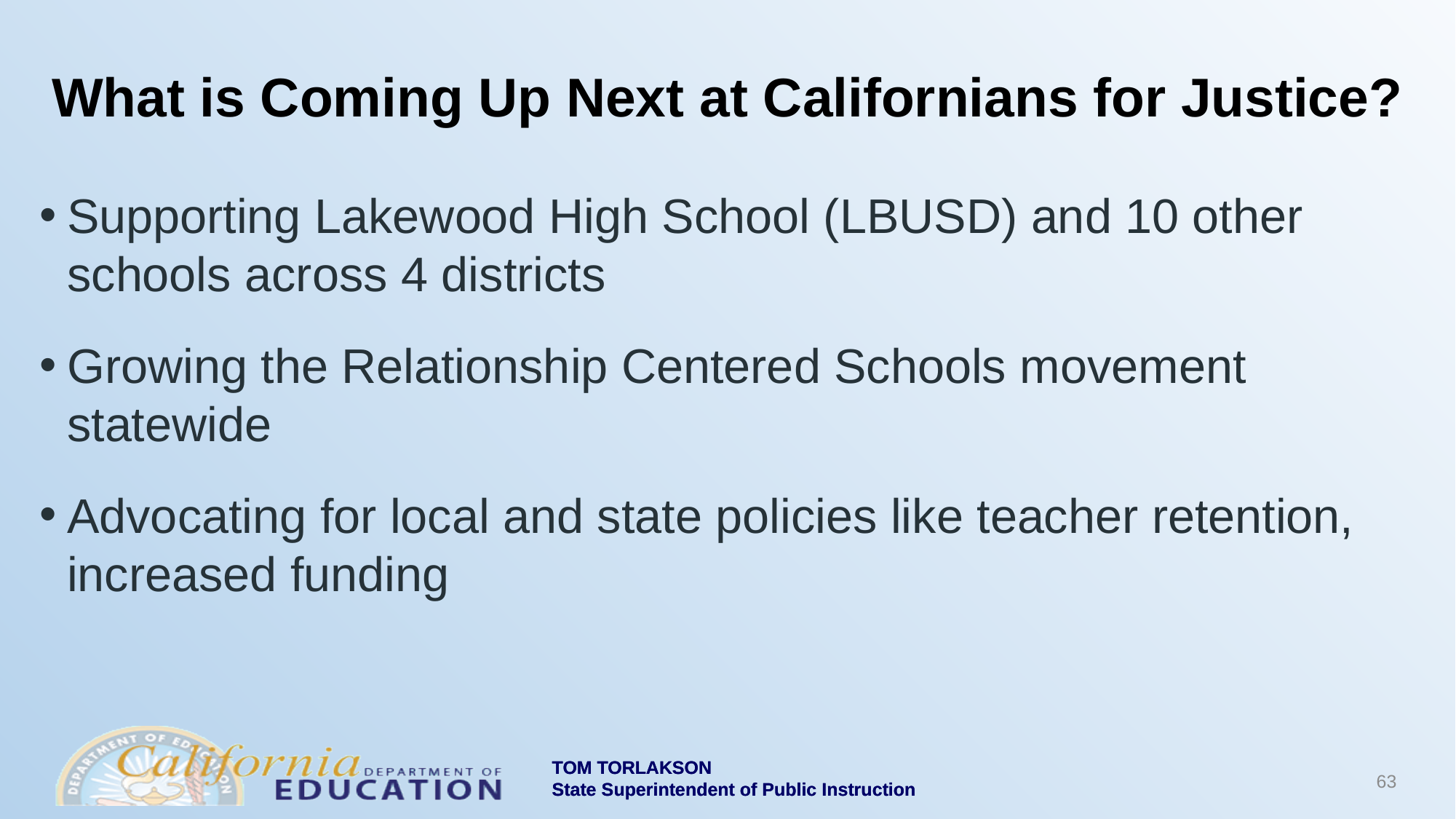

# What is Coming Up Next at Californians for Justice?
Supporting Lakewood High School (LBUSD) and 10 other schools across 4 districts
Growing the Relationship Centered Schools movement statewide
Advocating for local and state policies like teacher retention, increased funding
63